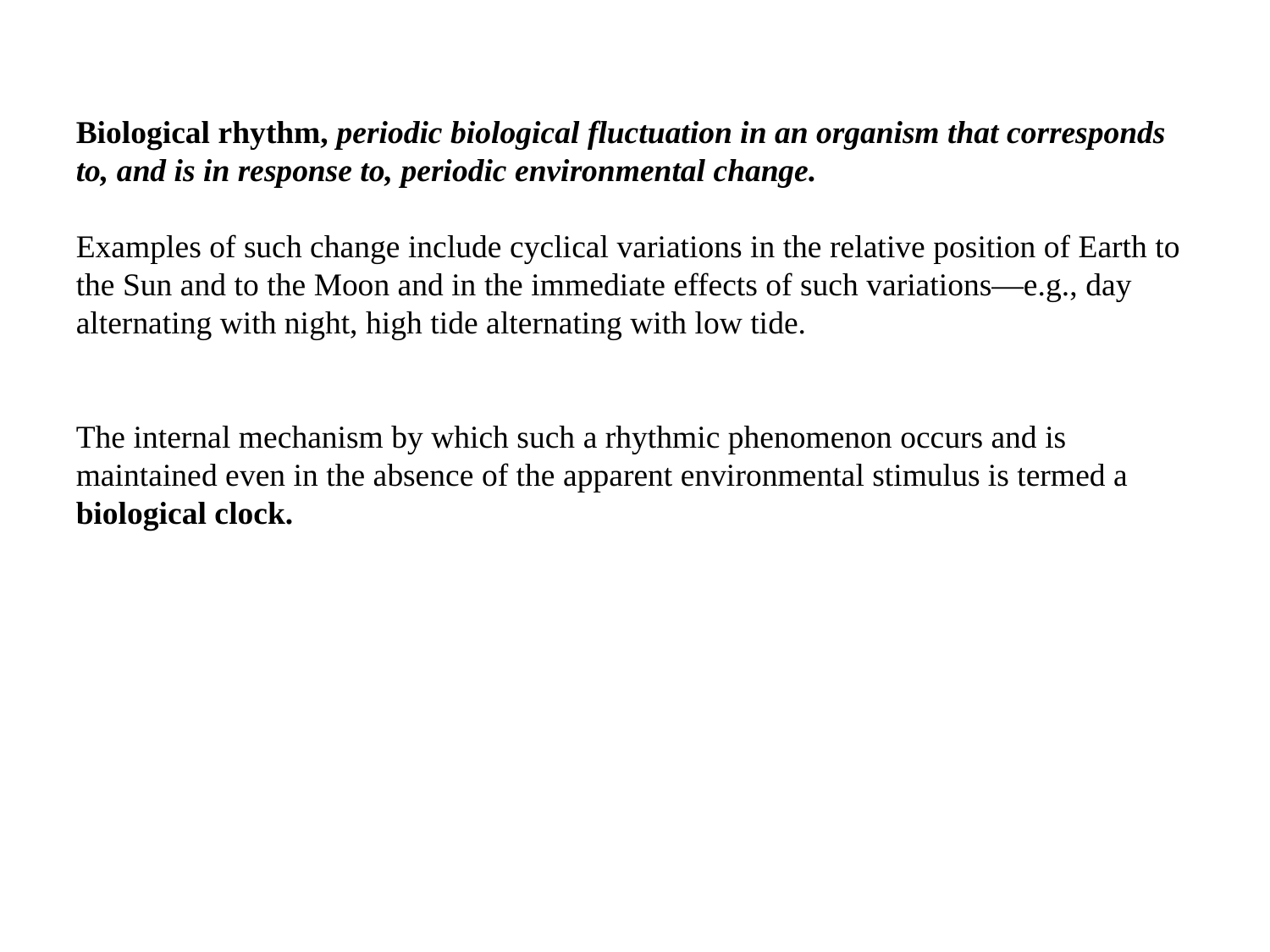

Biological rhythm, periodic biological fluctuation in an organism that corresponds to, and is in response to, periodic environmental change.

Examples of such change include cyclical variations in the relative position of Earth to the Sun and to the Moon and in the immediate effects of such variations—e.g., day alternating with night, high tide alternating with low tide.

The internal mechanism by which such a rhythmic phenomenon occurs and is maintained even in the absence of the apparent environmental stimulus is termed a biological clock.